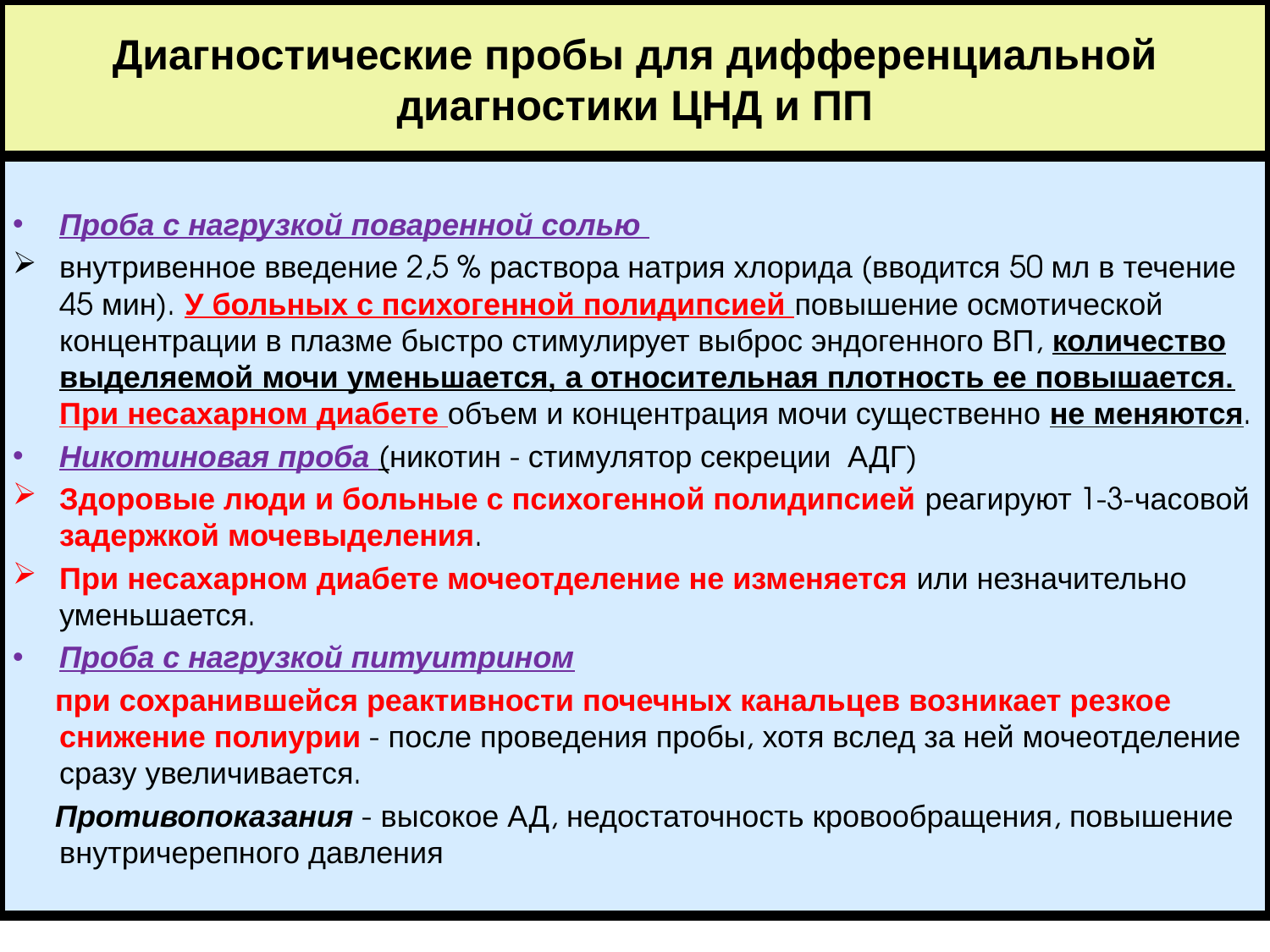

# Диагностические пробы для дифференциальной диагностики ЦНД и ПП

Проба с нагрузкой поваренной солью
внутривенное введение 2,5 % раствора натрия хлорида (вводится 50 мл в течение 45 мин). У больных с психогенной полидипсией повышение осмотической концентрации в плазме быстро стимулирует выброс эндогенного ВП, количество выделяемой мочи уменьшается, а относительная плотность ее повышается. При несахарном диабете объем и концентрация мочи существенно не меняются.
Никотиновая проба (никотин - стимулятор секреции  АДГ)
Здоровые люди и больные с психогенной полидипсией реагируют 1-3-часовой задержкой мочевыделения.
При несахарном диабете мочеотделение не изменяется или незначительно уменьшается.
Проба с нагрузкой питуитрином
     при сохранившейся реактивности почечных канальцев возникает резкое снижение полиурии - после проведения пробы, хотя вслед за ней мочеотделение сразу увеличивается.
     Противопоказания - высокое АД, недостаточность кровообращения, повышение внутричерепного давления